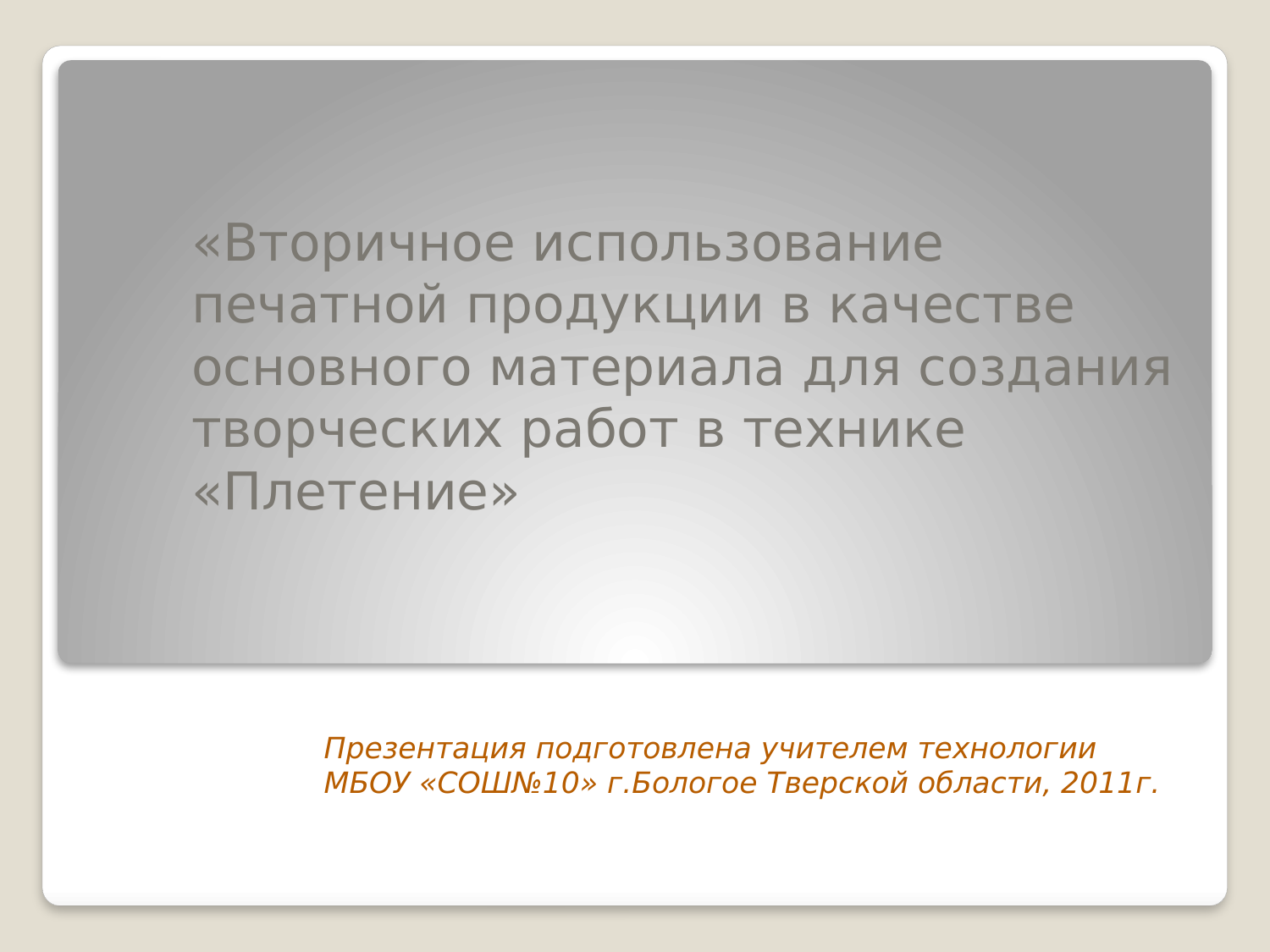

# «Вторичное использование печатной продукции в качестве основного материала для создания творческих работ в технике «Плетение»

Презентация подготовлена учителем технологии МБОУ «СОШ№10» г.Бологое Тверской области, 2011г.